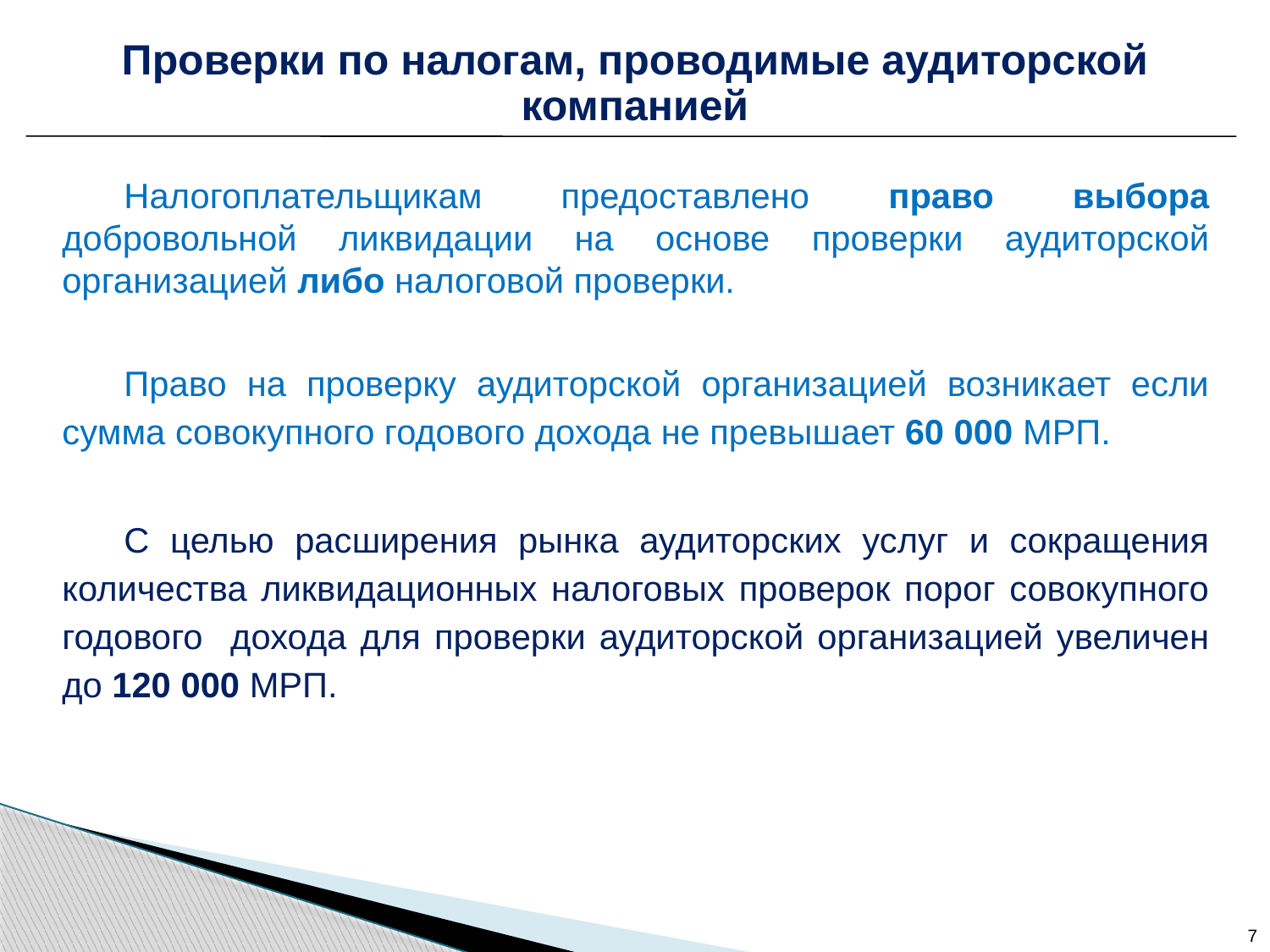

Проверки по налогам, проводимые аудиторской компанией
Налогоплательщикам предоставлено право выбора добровольной ликвидации на основе проверки аудиторской организацией либо налоговой проверки.

Право на проверку аудиторской организацией возникает если сумма совокупного годового дохода не превышает 60 000 МРП.

С целью расширения рынка аудиторских услуг и сокращения количества ликвидационных налоговых проверок порог совокупного годового  дохода для проверки аудиторской организацией увеличен до 120 000 МРП.

7